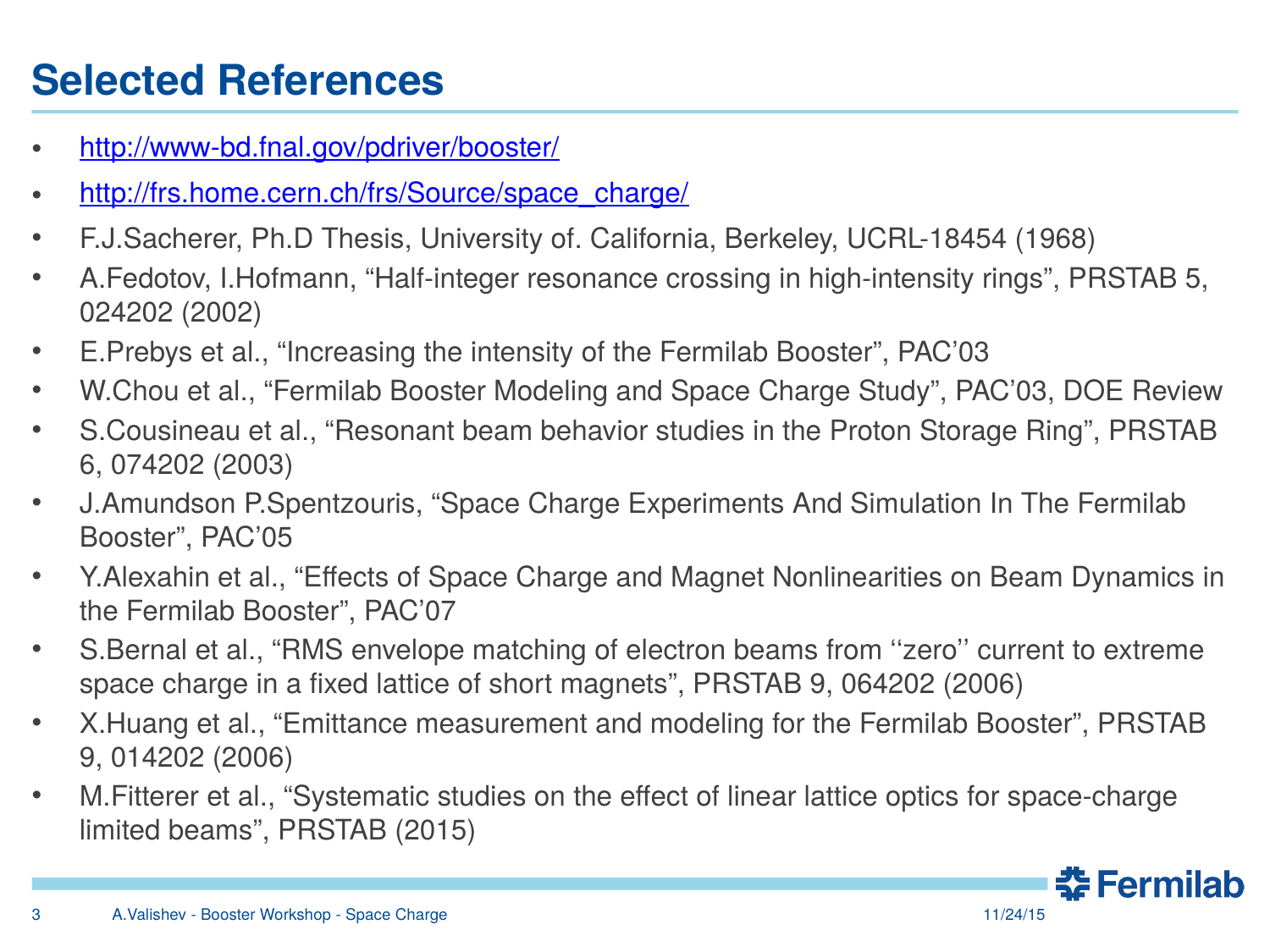

# Selected References
http://www-bd.fnal.gov/pdriver/booster/
http://frs.home.cern.ch/frs/Source/space_charge/
F.J.Sacherer, Ph.D Thesis, University of. California, Berkeley, UCRL-18454 (1968)
A.Fedotov, I.Hofmann, “Half-integer resonance crossing in high-intensity rings”, PRSTAB 5, 024202 (2002)
E.Prebys et al., “Increasing the intensity of the Fermilab Booster”, PAC’03
W.Chou et al., “Fermilab Booster Modeling and Space Charge Study”, PAC’03, DOE Review
S.Cousineau et al., “Resonant beam behavior studies in the Proton Storage Ring”, PRSTAB 6, 074202 (2003)
J.Amundson P.Spentzouris, “Space Charge Experiments And Simulation In The Fermilab Booster”, PAC’05
Y.Alexahin et al., “Effects of Space Charge and Magnet Nonlinearities on Beam Dynamics in the Fermilab Booster”, PAC’07
S.Bernal et al., “RMS envelope matching of electron beams from ‘‘zero’’ current to extreme space charge in a fixed lattice of short magnets”, PRSTAB 9, 064202 (2006)
X.Huang et al., “Emittance measurement and modeling for the Fermilab Booster”, PRSTAB 9, 014202 (2006)
M.Fitterer et al., “Systematic studies on the effect of linear lattice optics for space-charge limited beams”, PRSTAB (2015)

3
A.Valishev - Booster Workshop - Space Charge
11/24/15